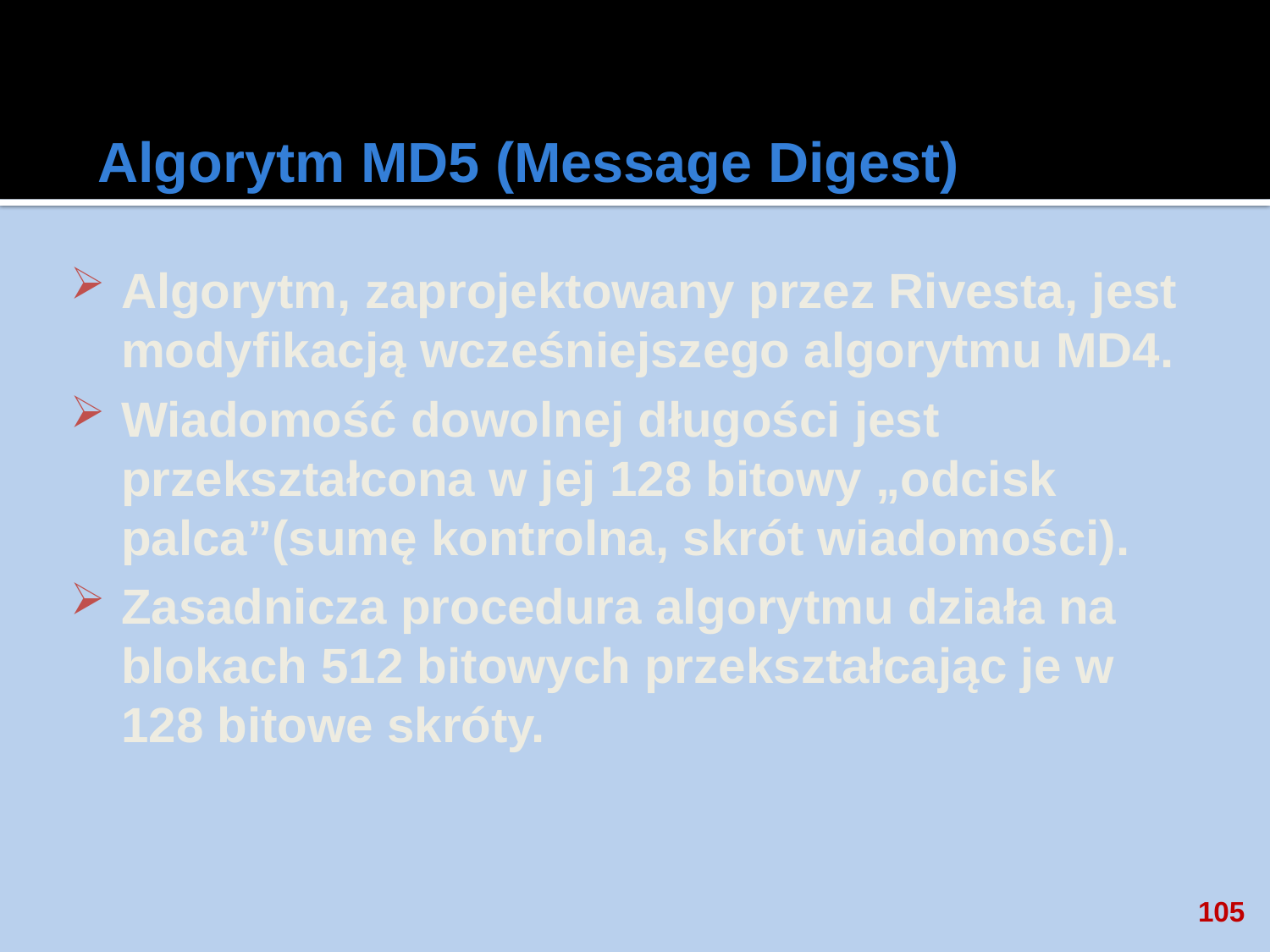

# Algorytm MD5 (Message Digest)
Algorytm, zaprojektowany przez Rivesta, jest modyfikacją wcześniejszego algorytmu MD4.
Wiadomość dowolnej długości jest przekształcona w jej 128 bitowy „odcisk palca”(sumę kontrolna, skrót wiadomości).
Zasadnicza procedura algorytmu działa na blokach 512 bitowych przekształcając je w 128 bitowe skróty.